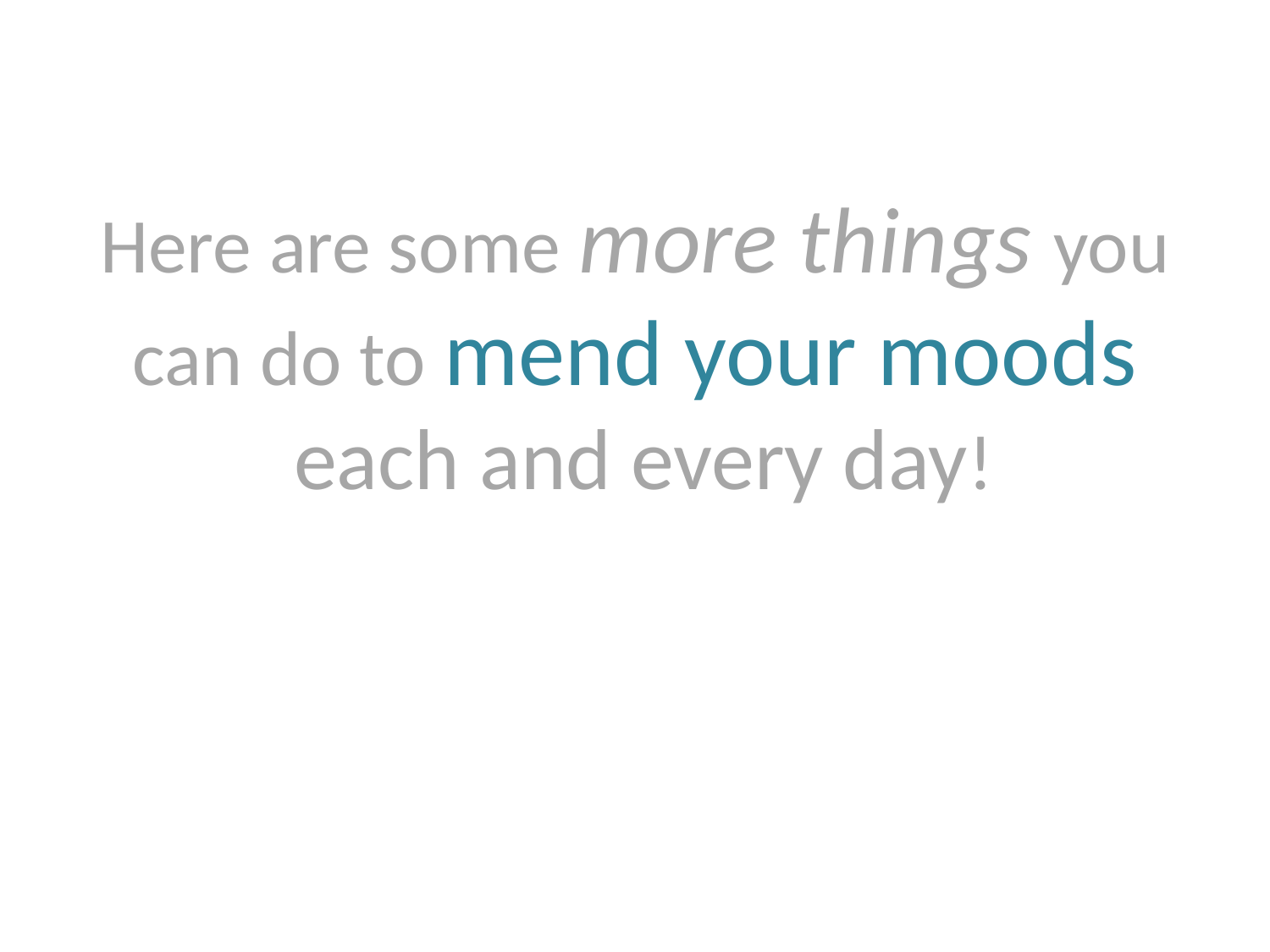

# Here are some more things you can do to mend your moods each and every day!